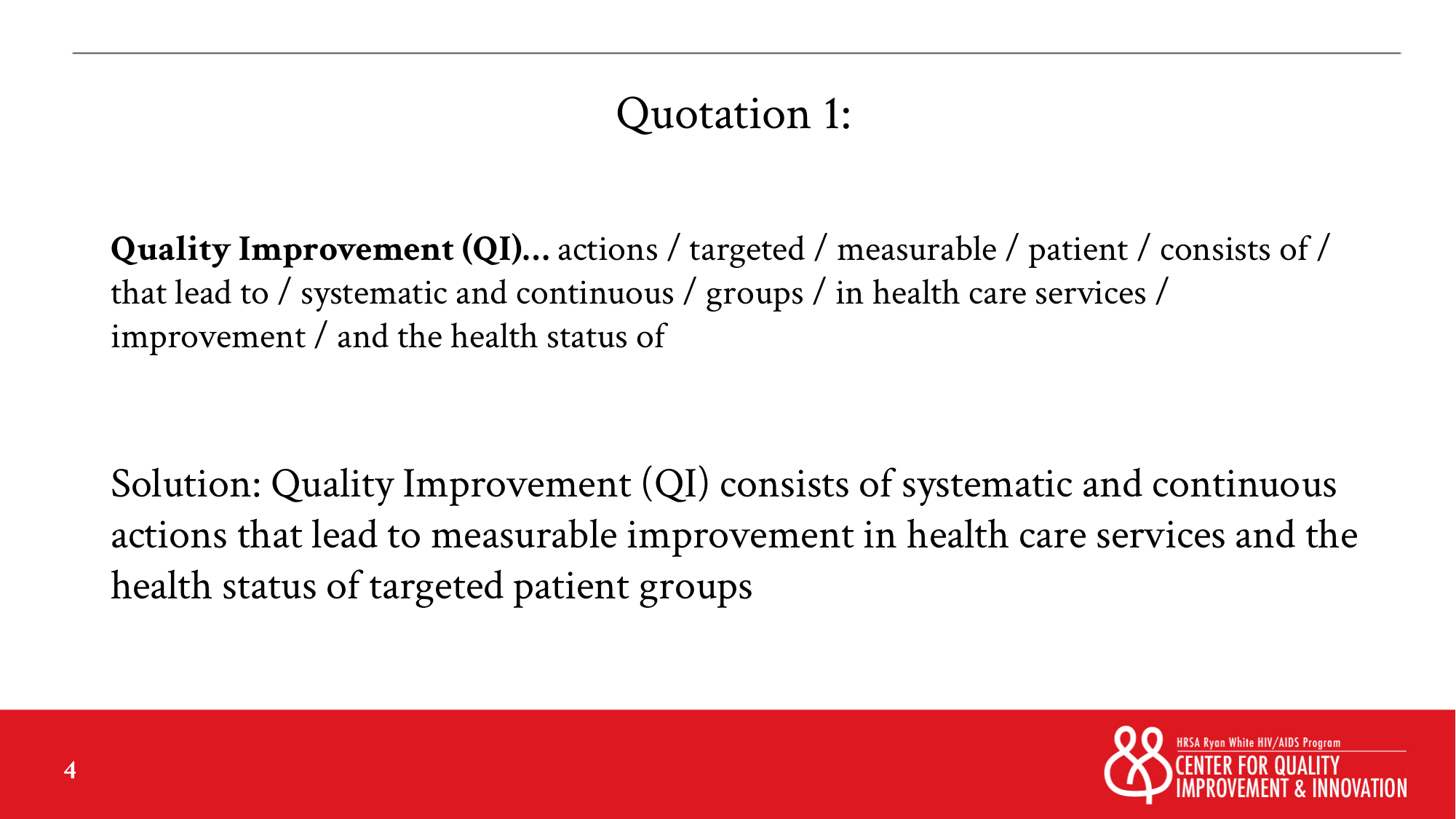

# Quotation 1:
Quality Improvement (QI)… actions / targeted / measurable / patient / consists of / that lead to / systematic and continuous / groups / in health care services / improvement / and the health status of

Solution: Quality Improvement (QI) consists of systematic and continuous actions that lead to measurable improvement in health care services and the health status of targeted patient groups